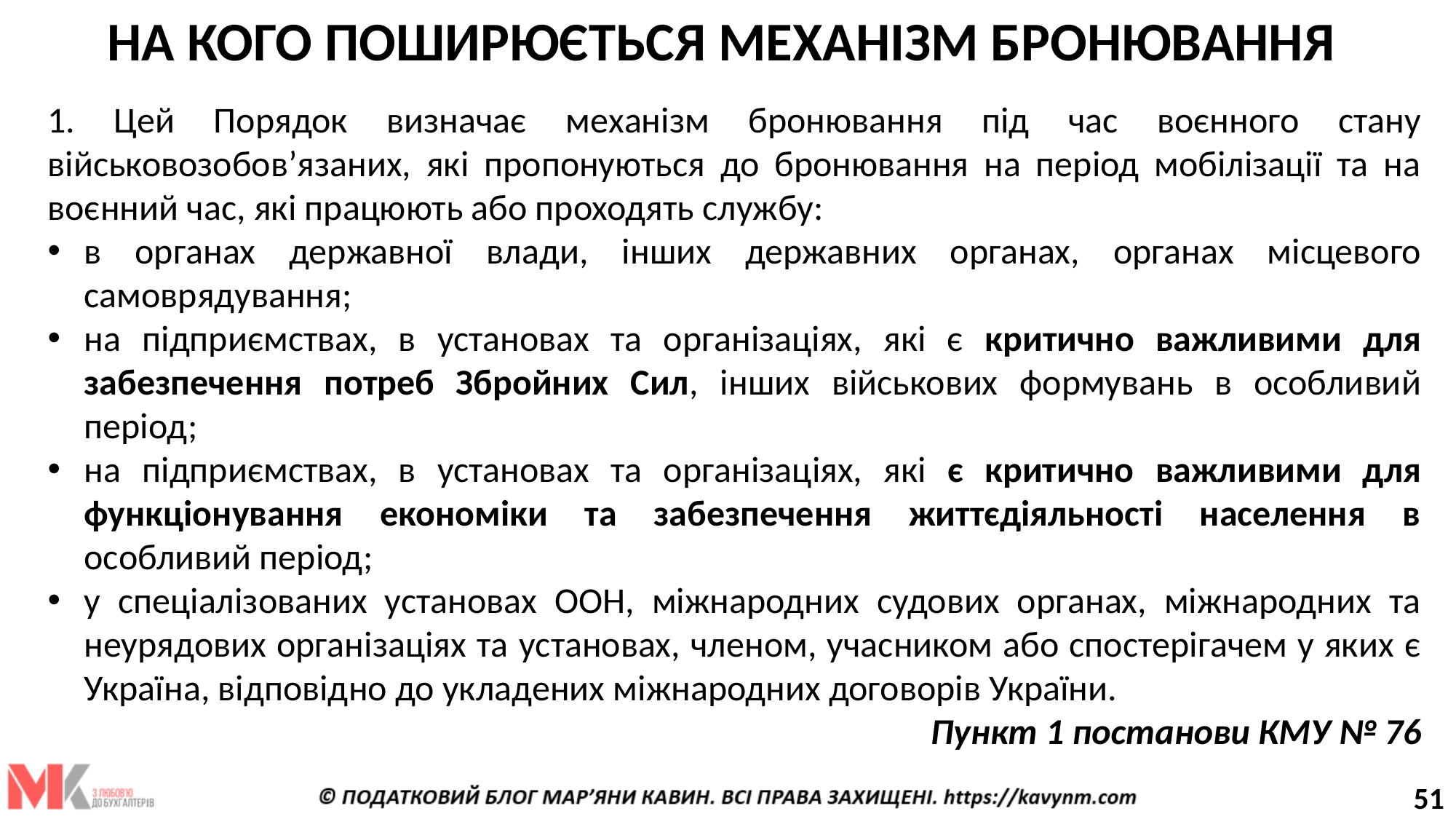

НА КОГО ПОШИРЮЄТЬСЯ МЕХАНІЗМ БРОНЮВАННЯ
1. Цей Порядок визначає механізм бронювання під час воєнного стану військовозобов’язаних, які пропонуються до бронювання на період мобілізації та на воєнний час, які працюють або проходять службу:
в органах державної влади, інших державних органах, органах місцевого самоврядування;
на підприємствах, в установах та організаціях, які є критично важливими для забезпечення потреб Збройних Сил, інших військових формувань в особливий період;
на підприємствах, в установах та організаціях, які є критично важливими для функціонування економіки та забезпечення життєдіяльності населення в особливий період;
у спеціалізованих установах ООН, міжнародних судових органах, міжнародних та неурядових організаціях та установах, членом, учасником або спостерігачем у яких є Україна, відповідно до укладених міжнародних договорів України.
Пункт 1 постанови КМУ № 76

51